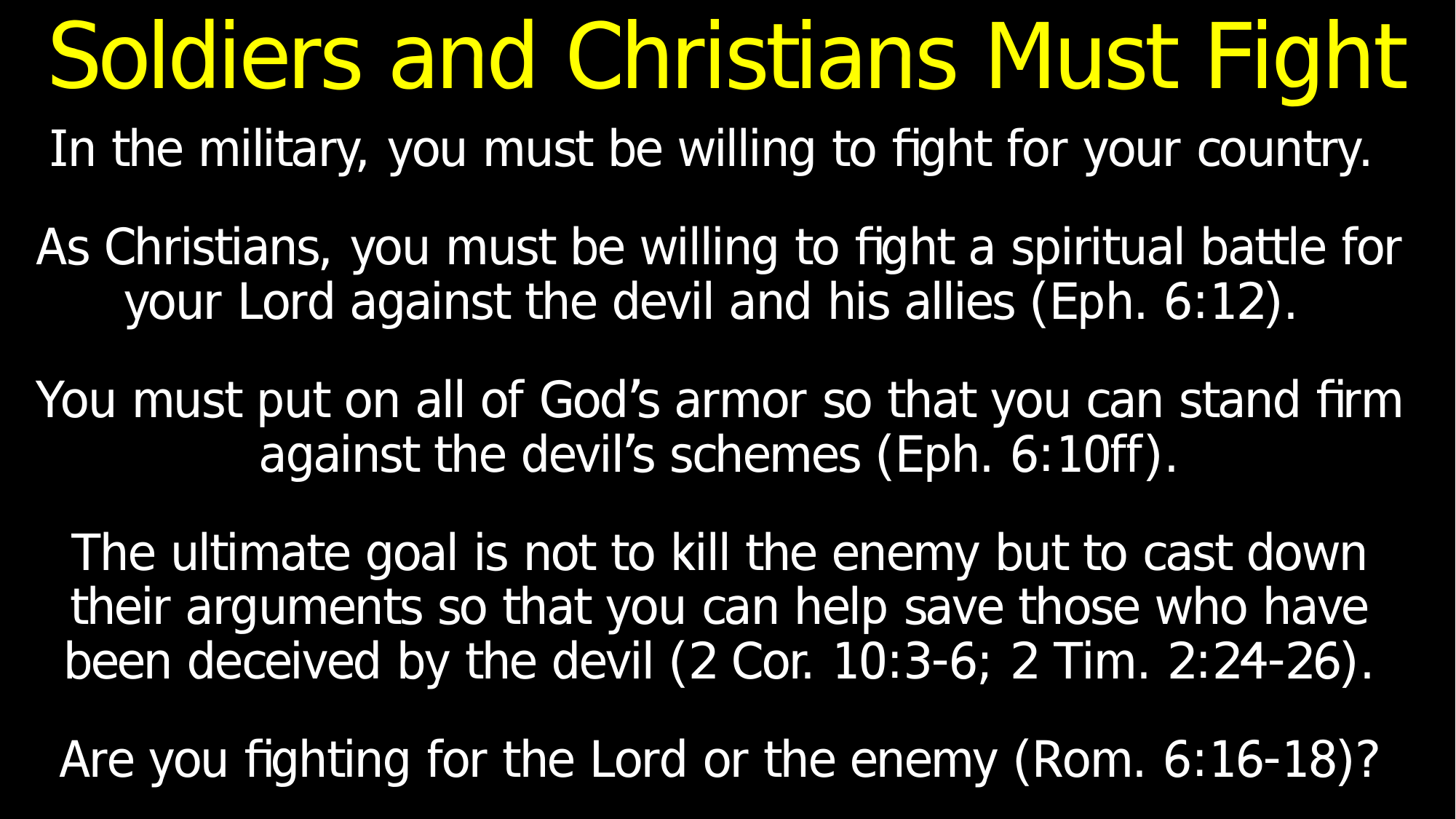

# Soldiers and Christians Must Fight
In the military, you must be willing to fight for your country.

As Christians, you must be willing to fight a spiritual battle for your Lord against the devil and his allies (Eph. 6:12).

You must put on all of God’s armor so that you can stand firm against the devil’s schemes (Eph. 6:10ff).

The ultimate goal is not to kill the enemy but to cast down their arguments so that you can help save those who have been deceived by the devil (2 Cor. 10:3-6; 2 Tim. 2:24-26).

Are you fighting for the Lord or the enemy (Rom. 6:16-18)?